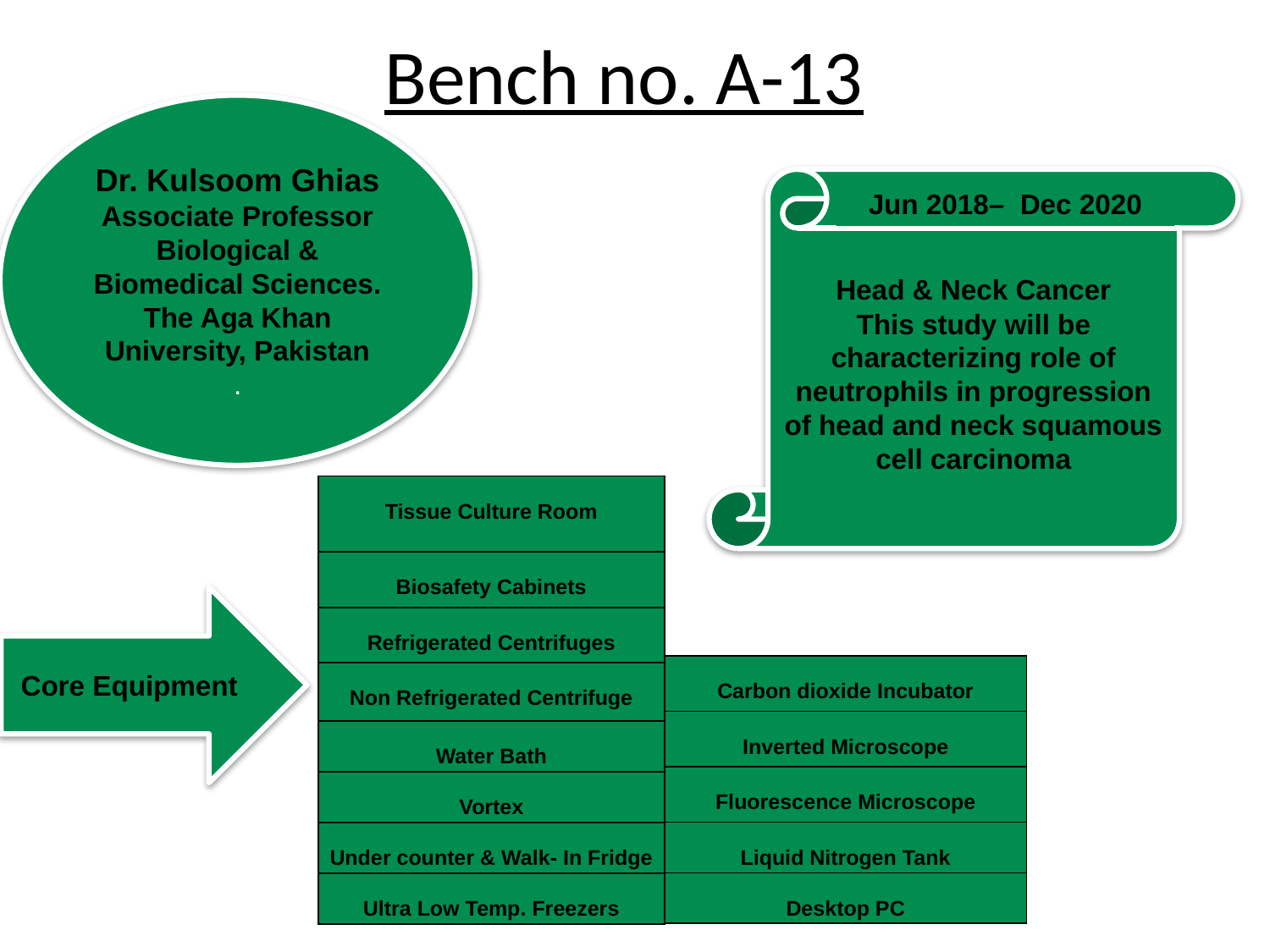

Bench no. A-13
Dr. Kulsoom Ghias
Associate Professor
Biological & Biomedical Sciences.
The Aga Khan University, Pakistan
.
Head & Neck Cancer
This study will be characterizing role of neutrophils in progression of head and neck squamous cell carcinoma
Jun 2018–  Dec 2020
| Tissue Culture Room |
| --- |
| Biosafety Cabinets |
| Refrigerated Centrifuges |
| Non Refrigerated Centrifuge |
| Water Bath |
| Vortex |
| Under counter & Walk- In Fridge |
| Ultra Low Temp. Freezers |
Core Equipment
| Carbon dioxide Incubator |
| --- |
| Inverted Microscope |
| Fluorescence Microscope |
| Liquid Nitrogen Tank |
| Desktop PC |